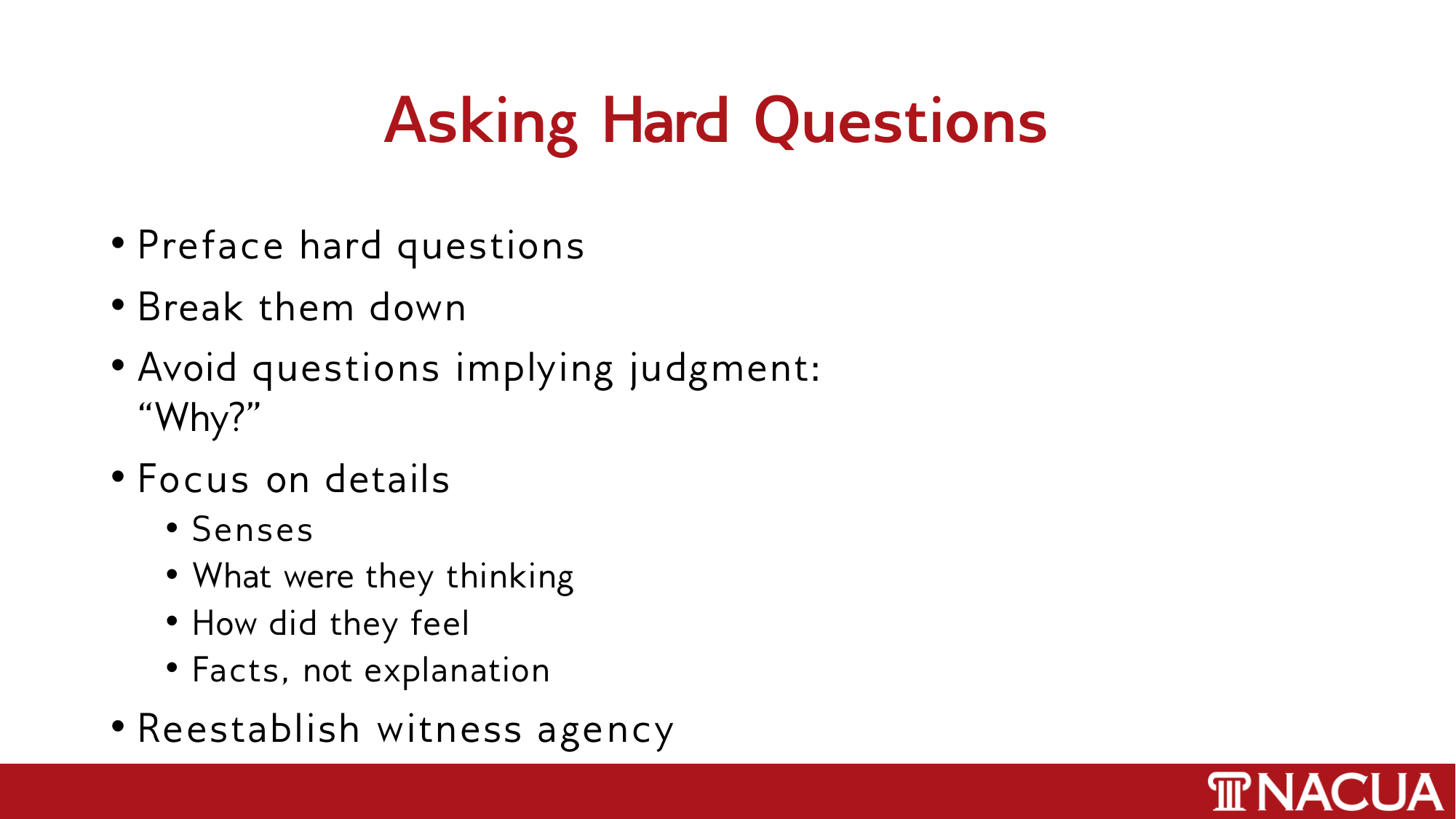

# Asking Hard Questions
Preface hard questions
Break them down
Avoid questions implying judgment: “Why?”
Focus on details
Senses
What were they thinking
How did they feel
Facts, not explanation
Reestablish witness agency